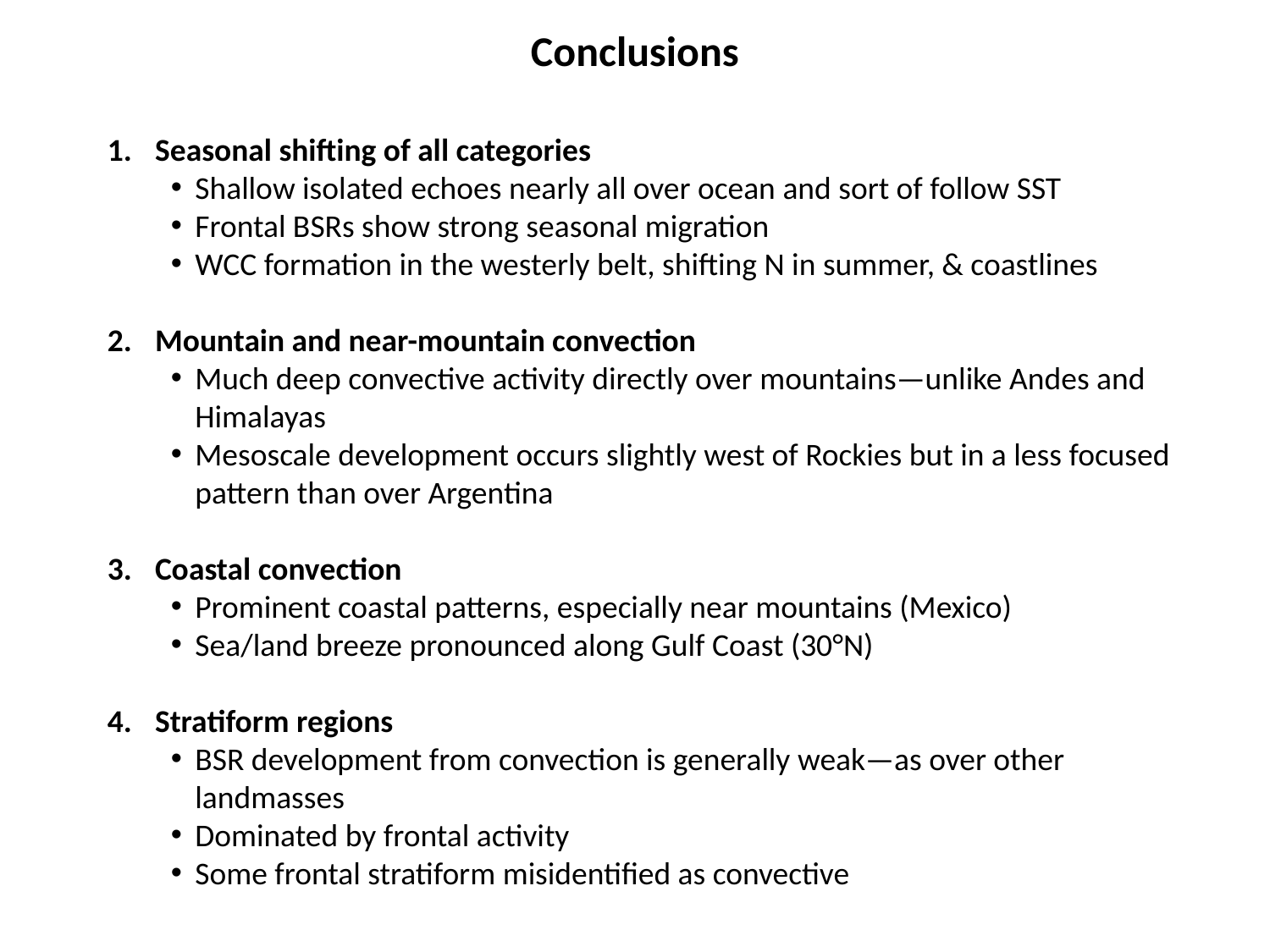

Conclusions
Seasonal shifting of all categories
Shallow isolated echoes nearly all over ocean and sort of follow SST
Frontal BSRs show strong seasonal migration
WCC formation in the westerly belt, shifting N in summer, & coastlines

Mountain and near-mountain convection
Much deep convective activity directly over mountains—unlike Andes and Himalayas
Mesoscale development occurs slightly west of Rockies but in a less focused pattern than over Argentina

Coastal convection
Prominent coastal patterns, especially near mountains (Mexico)
Sea/land breeze pronounced along Gulf Coast (30°N)
Stratiform regions
BSR development from convection is generally weak—as over other landmasses
Dominated by frontal activity
Some frontal stratiform misidentified as convective